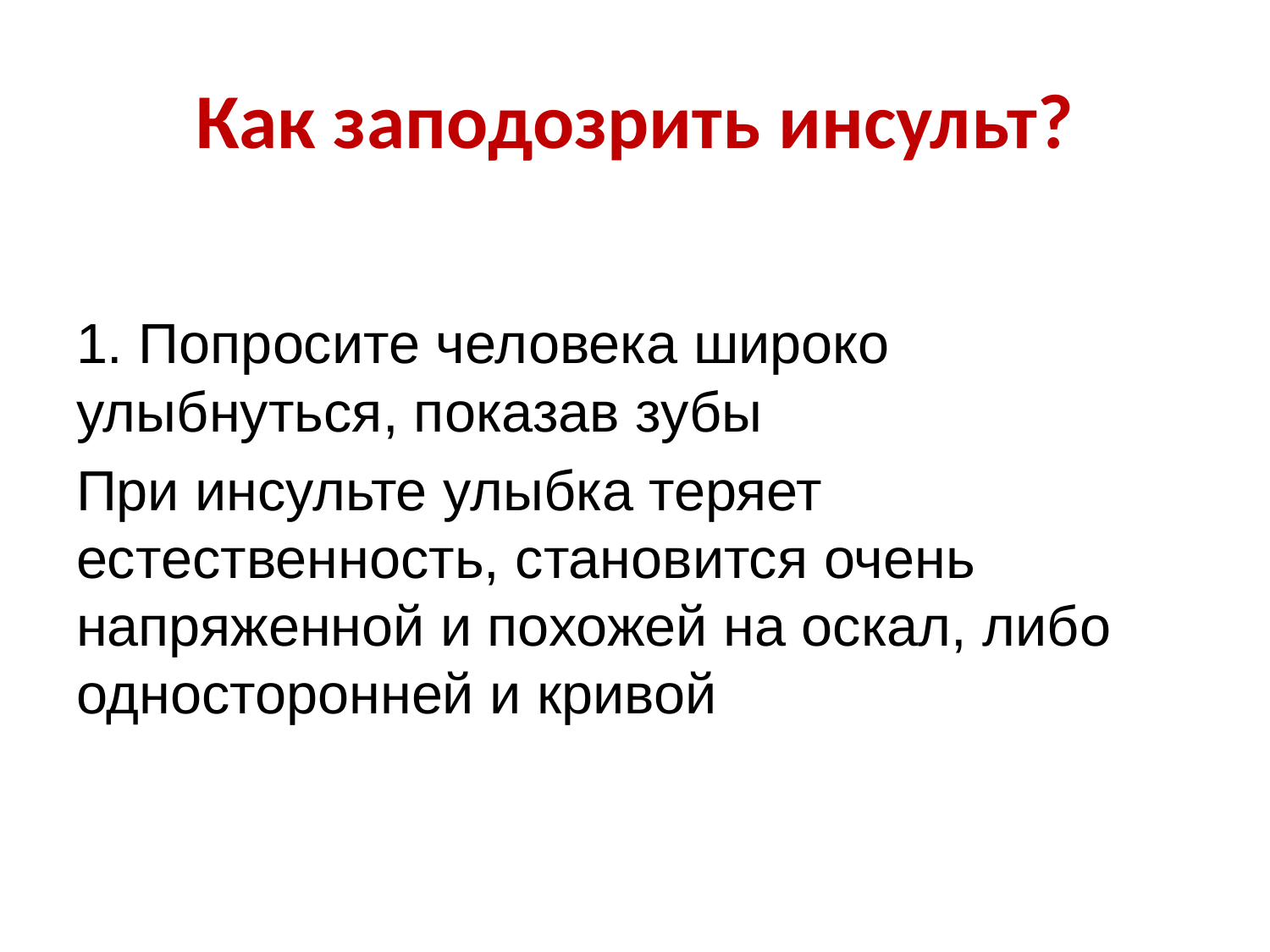

# Как заподозрить инсульт?

1. Попросите человека широко улыбнуться, показав зубы
При инсульте улыбка теряет естественность, становится очень напряженной и похожей на оскал, либо односторонней и кривой